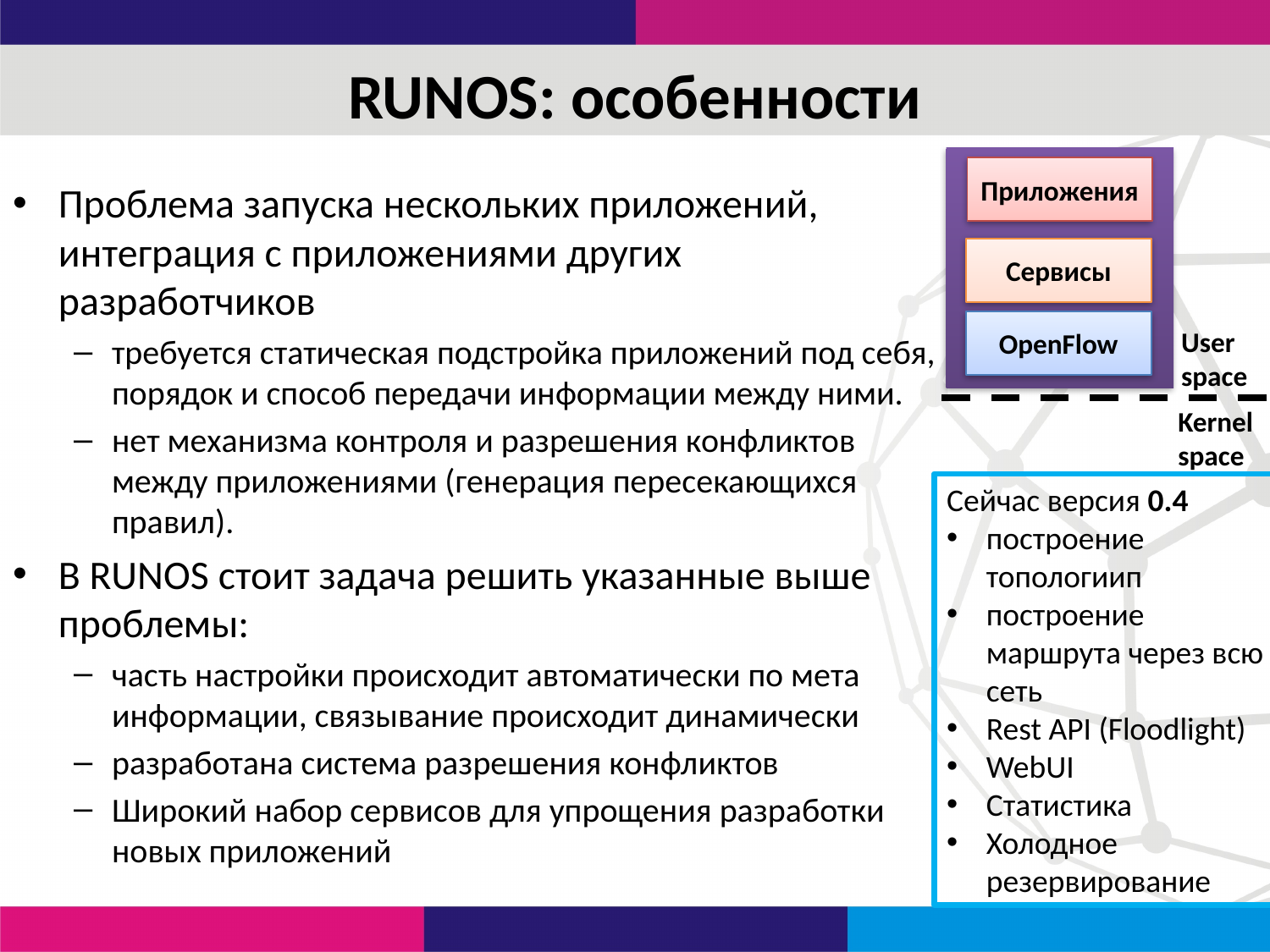

# RUNOS: особенности

Приложения
Проблема запуска нескольких приложений, интеграция с приложениями других разработчиков
требуется статическая подстройка приложений под себя, порядок и способ передачи информации между ними.
нет механизма контроля и разрешения конфликтов между приложениями (генерация пересекающихся правил).
В RUNOS стоит задача решить указанные выше проблемы:
часть настройки происходит автоматически по мета информации, связывание происходит динамически
разработана система разрешения конфликтов
Широкий набор сервисов для упрощения разработки новых приложений
Сервисы
OpenFlow
User space
Kernel space
Сейчас версия 0.4
построение топологиип
построение маршрута через всю сеть
Rest API (Floodlight)
WebUI
Статистика
Холодное резервирование